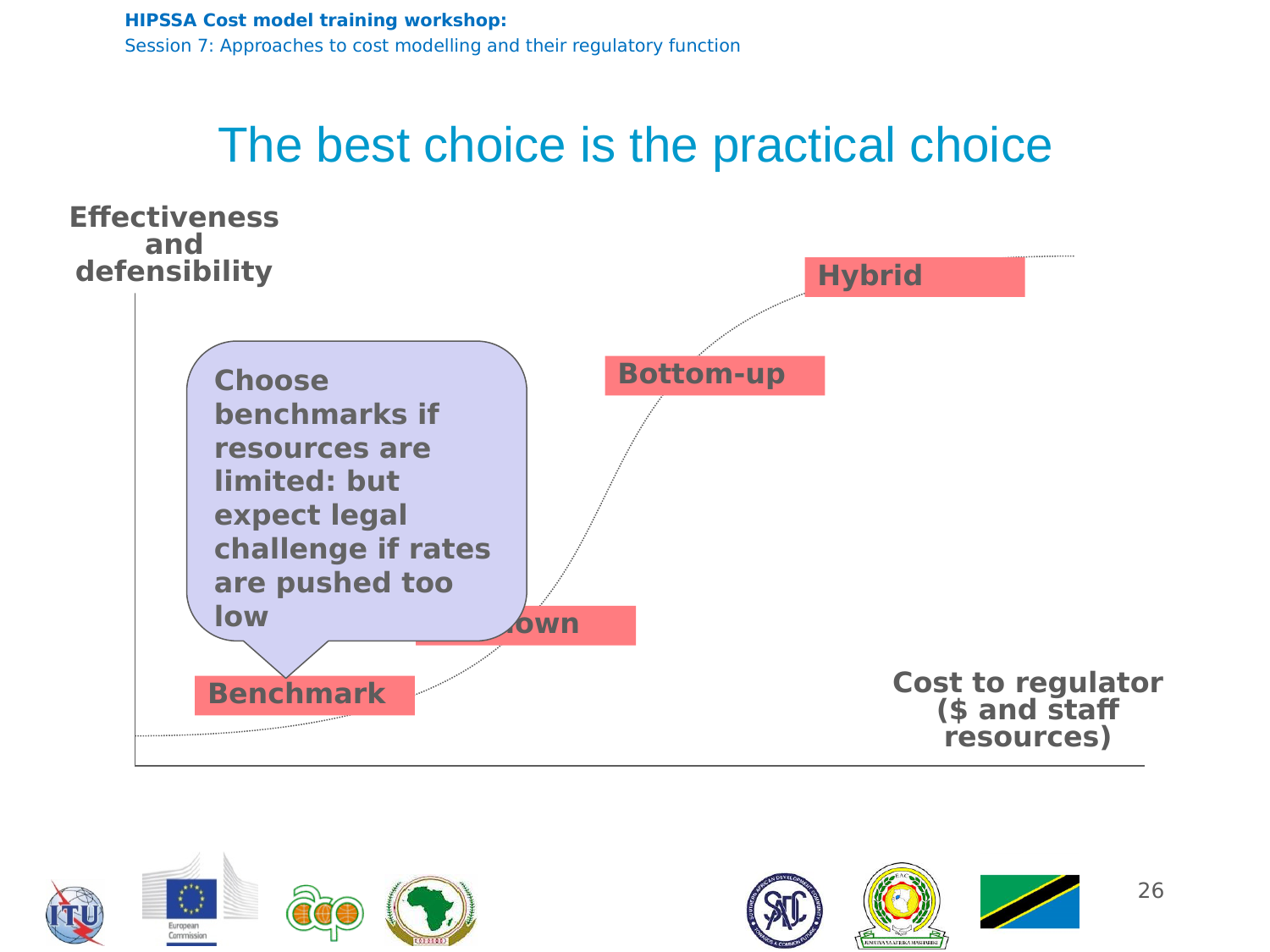

# The best choice is the practical choice
Effectiveness and defensibility
Hybrid
Choose benchmarks if resources are limited: but expect legal challenge if rates are pushed too low
Bottom-up
Top-down
Cost to regulator ($ and staff resources)
Benchmark
26